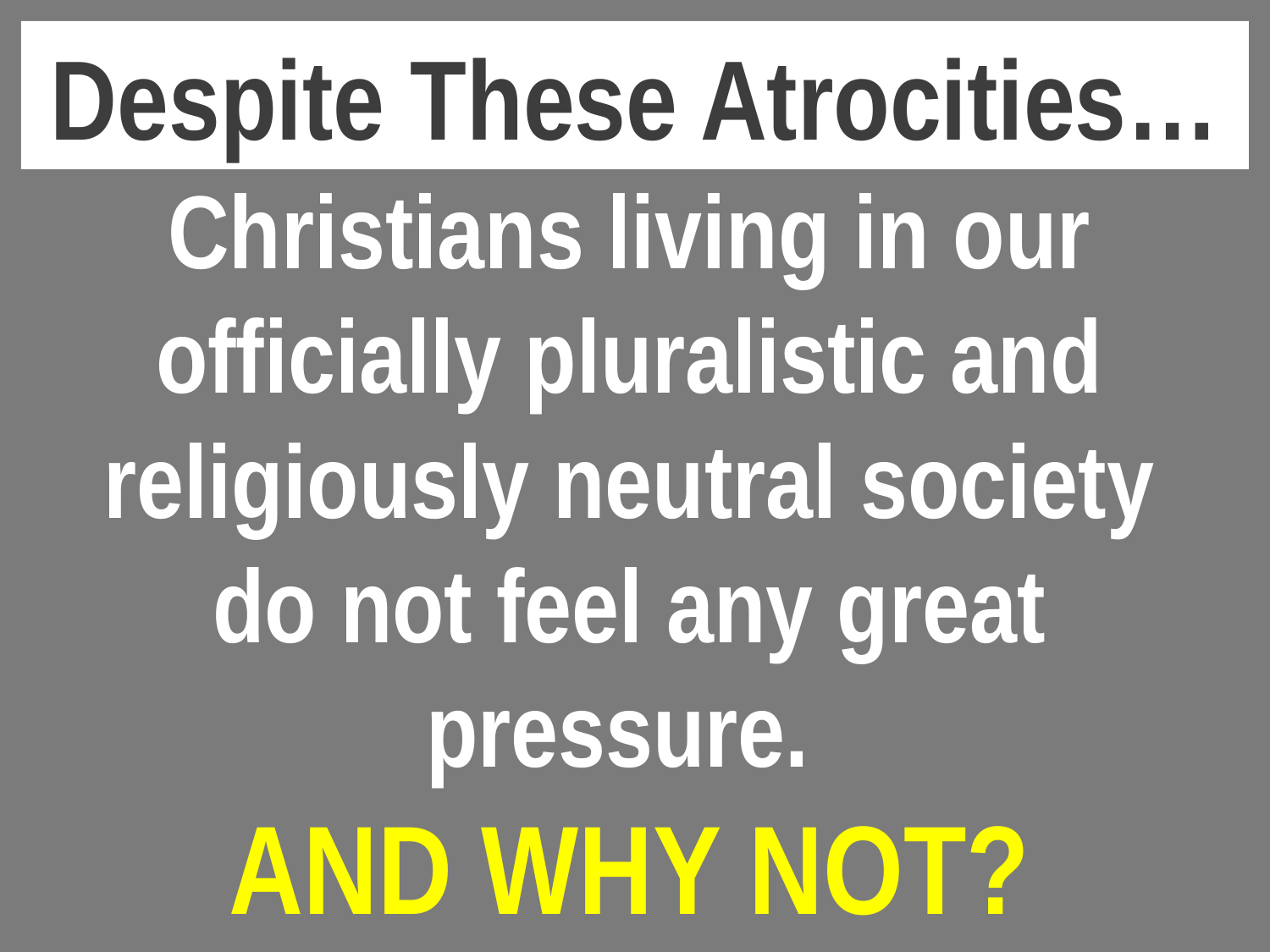

# Despite These Atrocities…
Christians living in our officially pluralistic and religiously neutral society do not feel any great pressure.
AND WHY NOT?